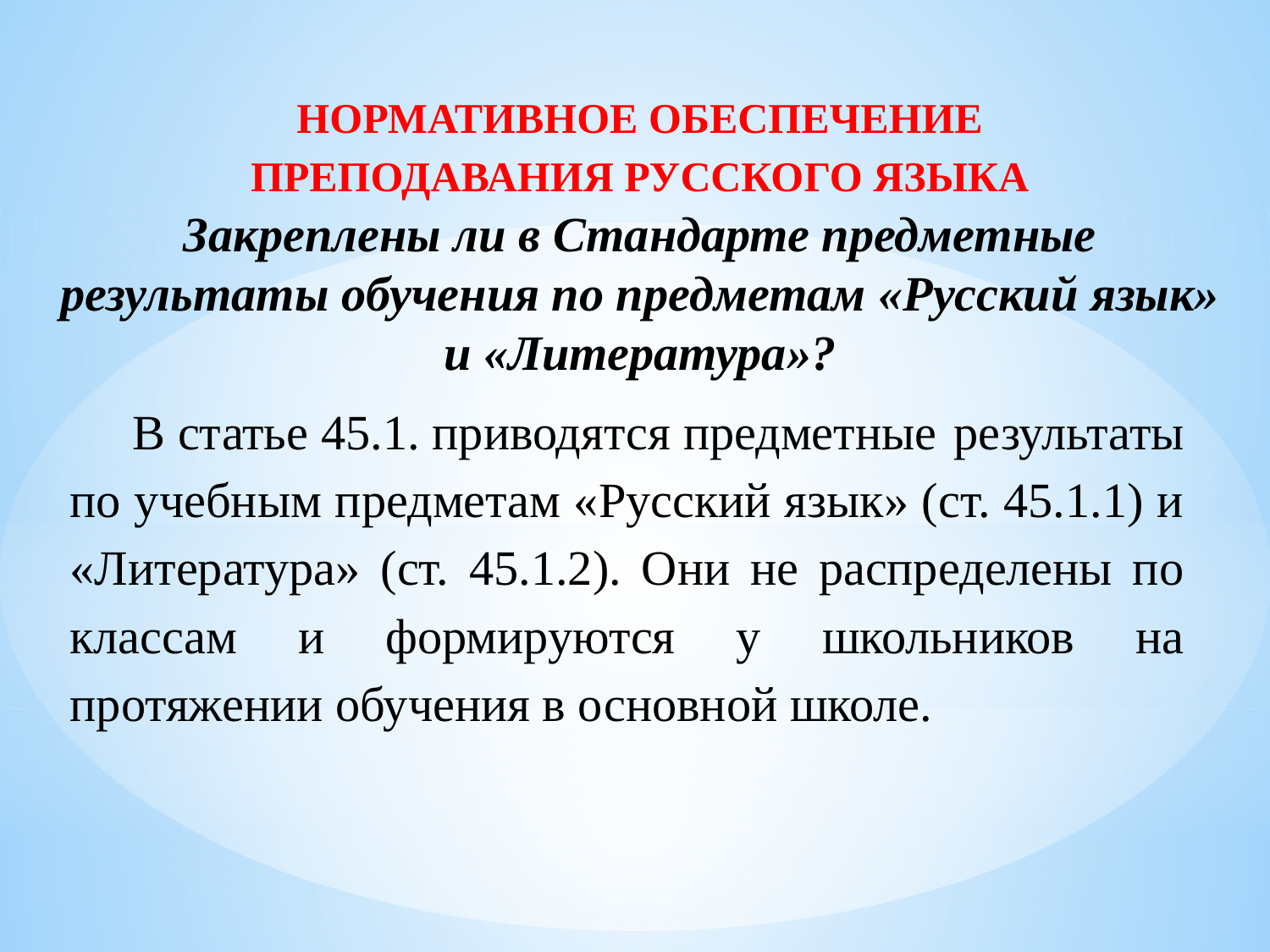

НОРМАТИВНОЕ ОБЕСПЕЧЕНИЕ ПРЕПОДАВАНИЯ РУССКОГО ЯЗЫКА

Закреплены ли в Стандарте предметные результаты обучения по предметам «Русский язык» и «Литература»?
В статье 45.1. приводятся предметные результаты по учебным предметам «Русский язык» (ст. 45.1.1) и «Литература» (ст. 45.1.2). Они не распределены по классам и формируются у школьников на протяжении обучения в основной школе.

#
г. Луганск
2025 г.